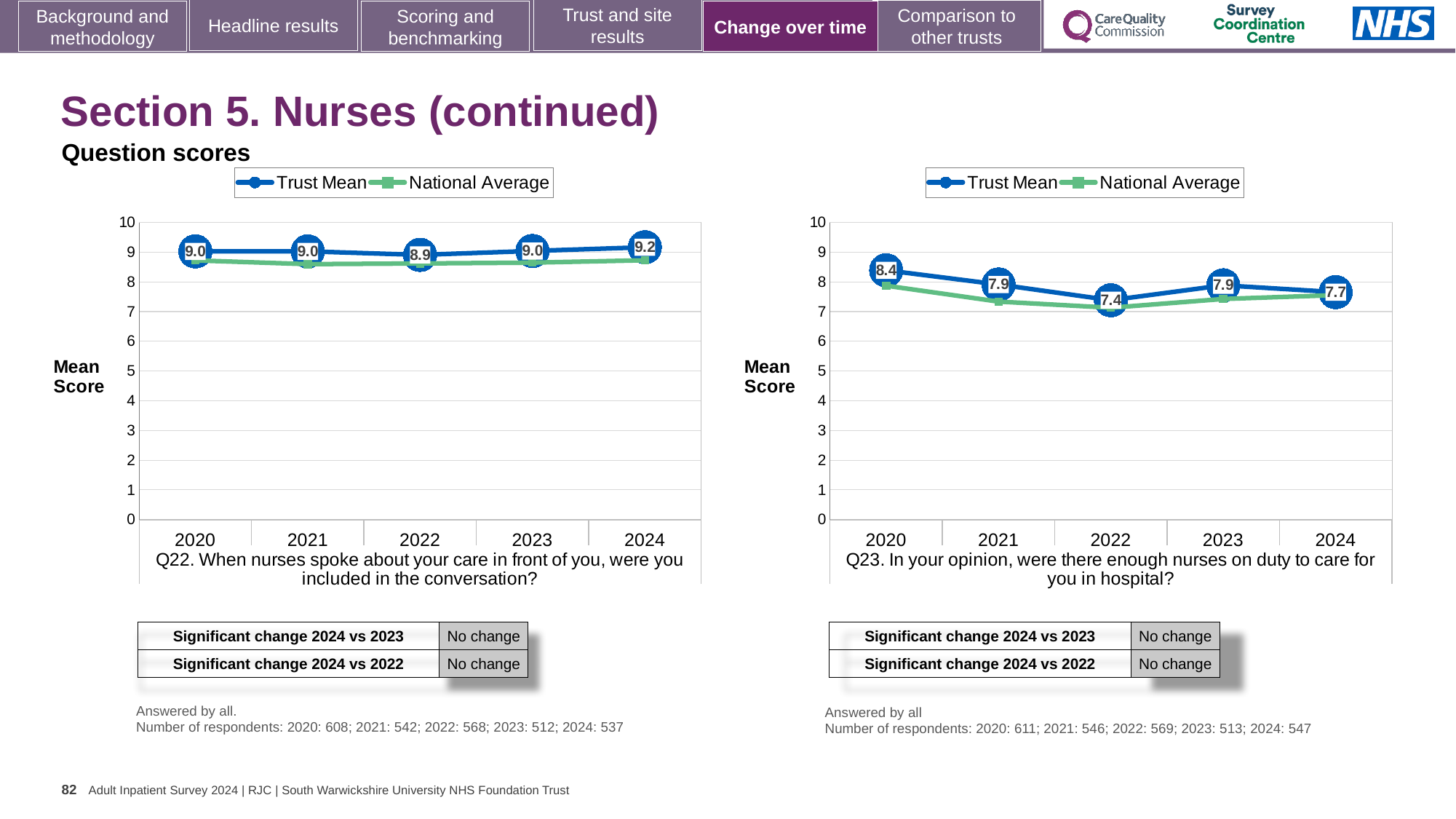

# Section 5. Nurses (continued)
Question scores

### Chart

| Category | Trust Mean | National Average |
|---|---|---|
| 2020 | 9.02662565550732 | 8.7236833998789 |
| 2021 | 9.028704085777921 | 8.597849585287333 |
| 2022 | 8.9084564249934 | 8.620818019232726 |
| 2023 | 9.041202887760944 | 8.647785295224693 |
| 2024 | 9.16660561569677 | 8.72793031996795 |

### Chart

| Category | Trust Mean | National Average |
|---|---|---|
| 2020 | 8.390555959783473 | 7.872189679197843 |
| 2021 | 7.913725508549064 | 7.337001090444097 |
| 2022 | 7.383010057658097 | 7.131068972405187 |
| 2023 | 7.88583442355731 | 7.426002125424722 |
| 2024 | 7.655164936760073 | 7.554067821635136 |
| Significant change 2024 vs 2023 | No change |
| --- | --- |
| Significant change 2024 vs 2022 | No change |
| Significant change 2024 vs 2023 | No change |
| --- | --- |
| Significant change 2024 vs 2022 | No change |
Answered by all.
Number of respondents: 2020: 608; 2021: 542; 2022: 568; 2023: 512; 2024: 537

Answered by all
Number of respondents: 2020: 611; 2021: 546; 2022: 569; 2023: 513; 2024: 547

82